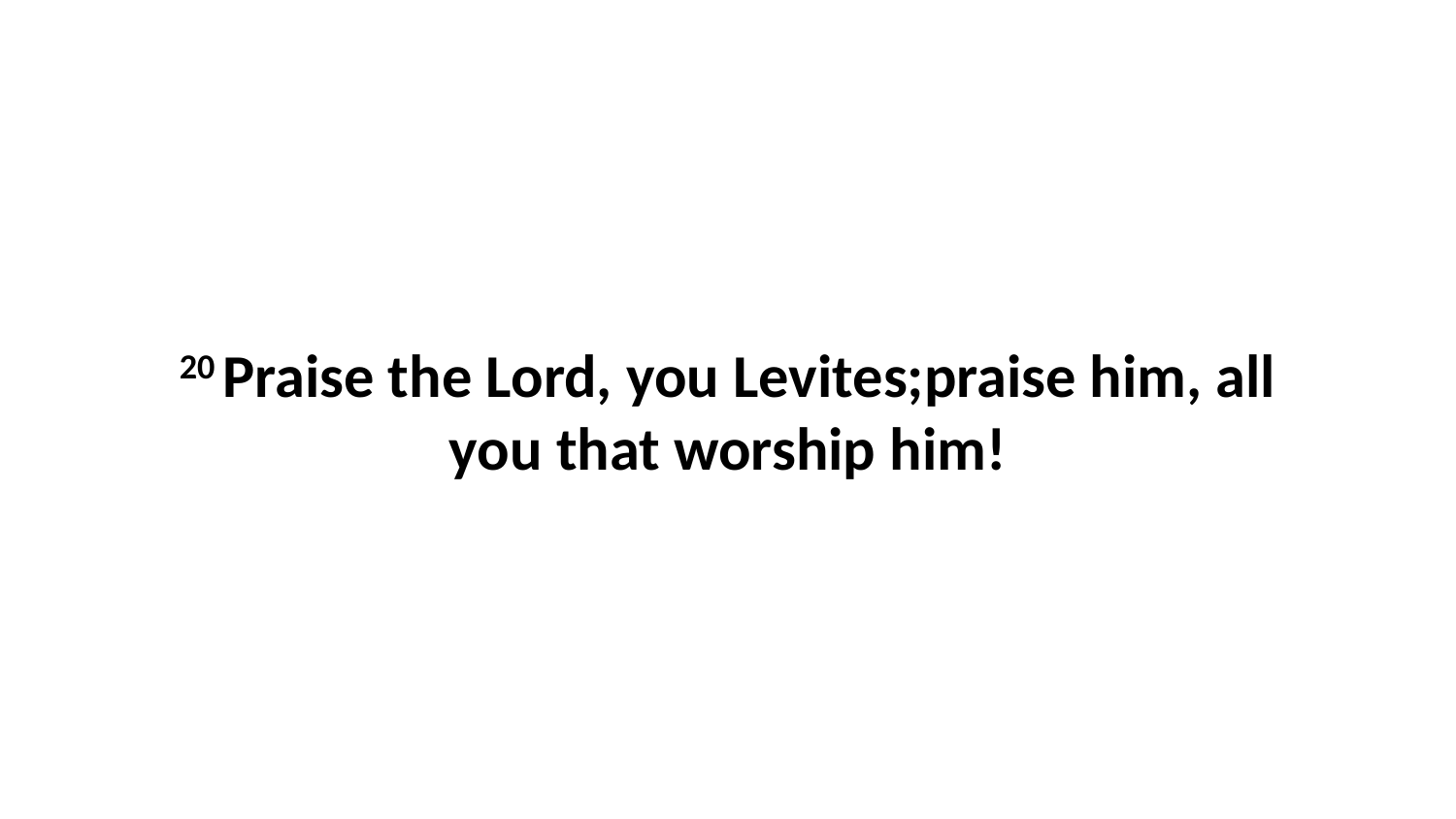

20 Praise the Lord, you Levites;praise him, all you that worship him!